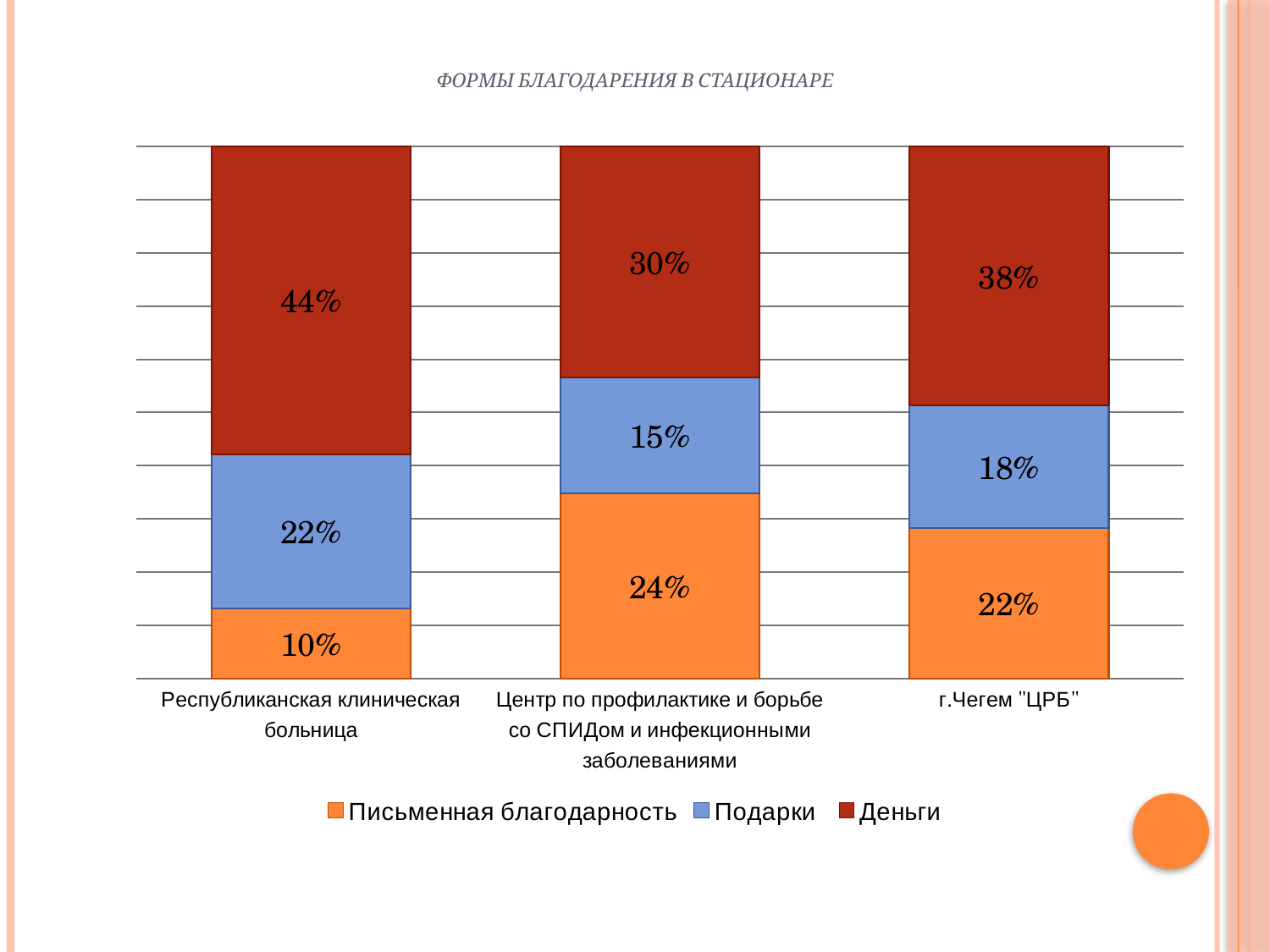

# Формы благодарения в стационаре

### Chart

| Category | Письменная благодарность | Подарки  | Деньги |
|---|---|---|---|
| Республиканская клиническая больница | 0.1 | 0.22 | 0.44 |
| Центр по профилактике и борьбе со СПИДом и инфекционными заболеваниями | 0.2400000000000002 | 0.15000000000000024 | 0.3000000000000003 |
| г.Чегем "ЦРБ" | 0.22 | 0.18000000000000024 | 0.3800000000000011 |